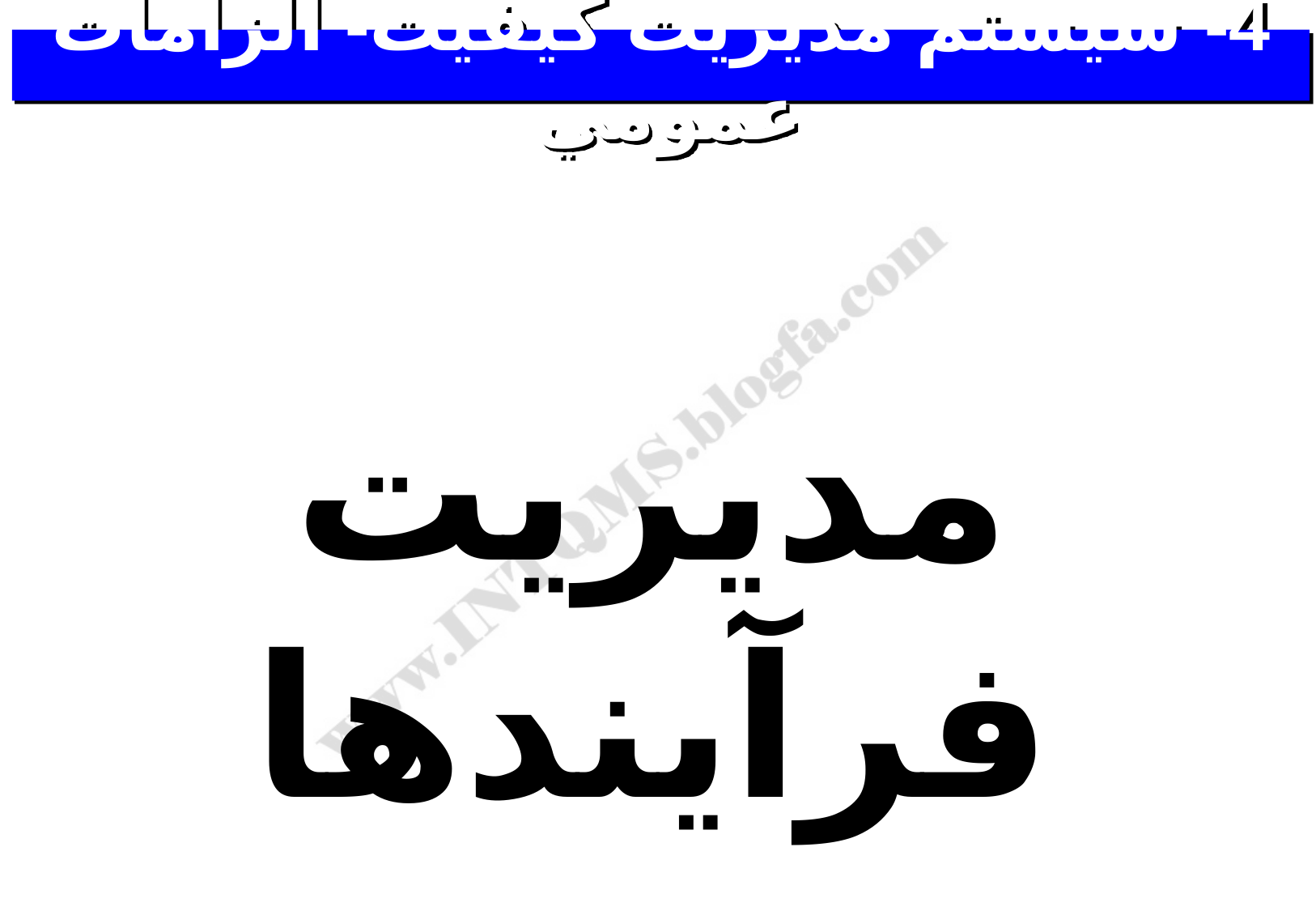

4- سيستم مديريت كيفيت- الزامات عمومي
مدیریت فرآیندها